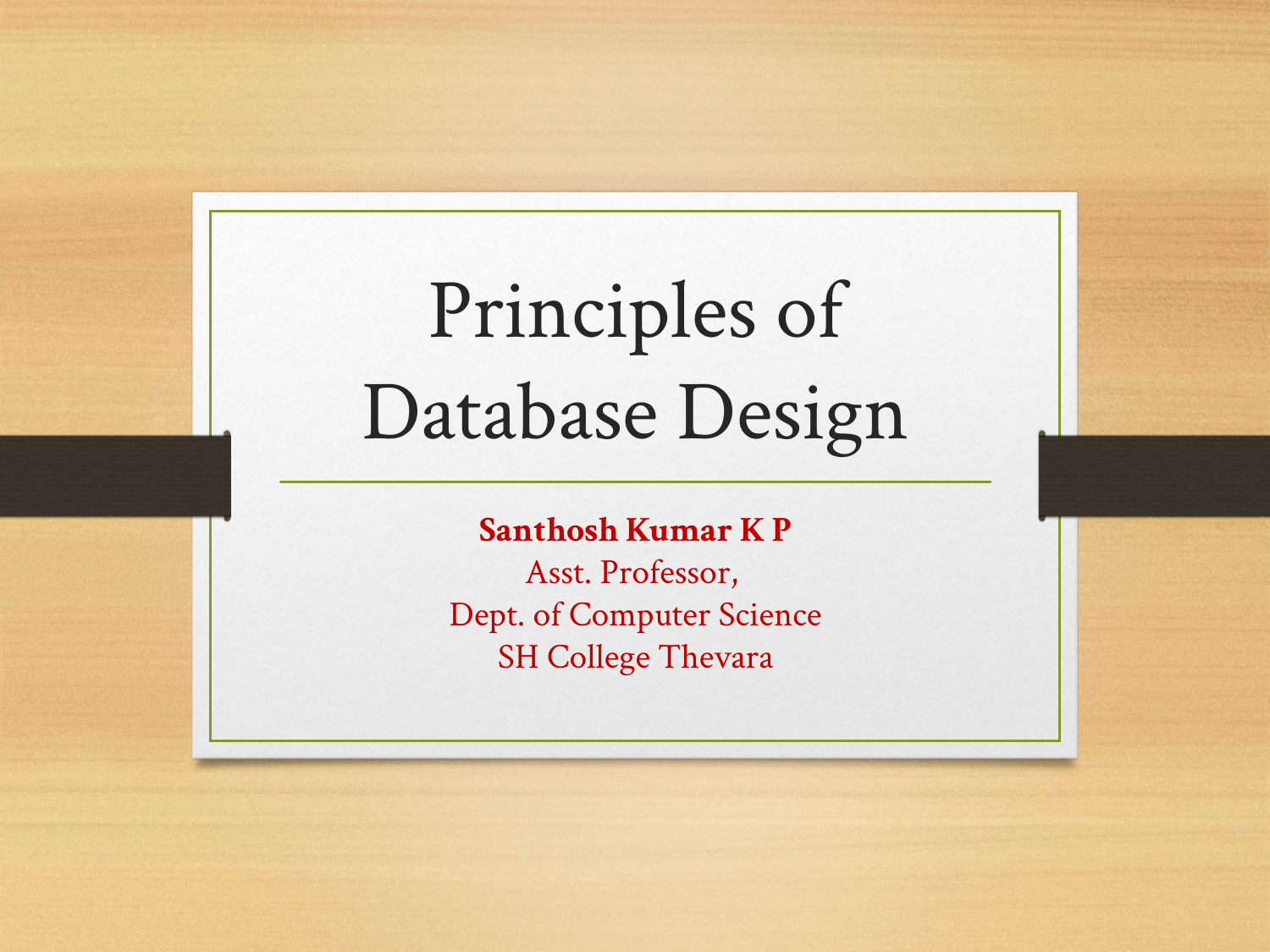

# Principles of Database Design
Santhosh Kumar K P
Asst. Professor,
Dept. of Computer Science
SH College Thevara